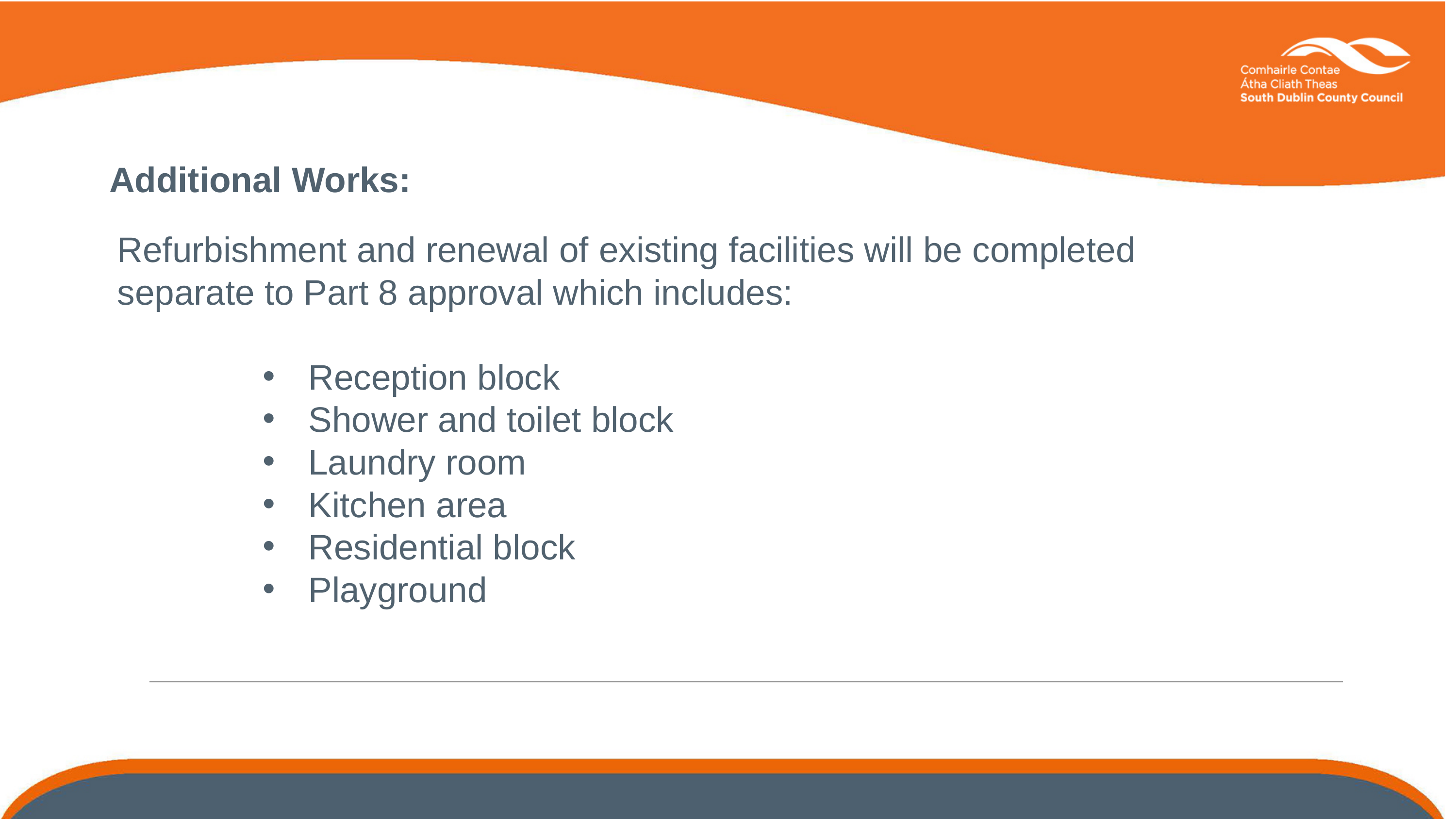

Additional Works:

Refurbishment and renewal of existing facilities will be completed separate to Part 8 approval which includes:

Reception block
Shower and toilet block
Laundry room
Kitchen area
Residential block
Playground